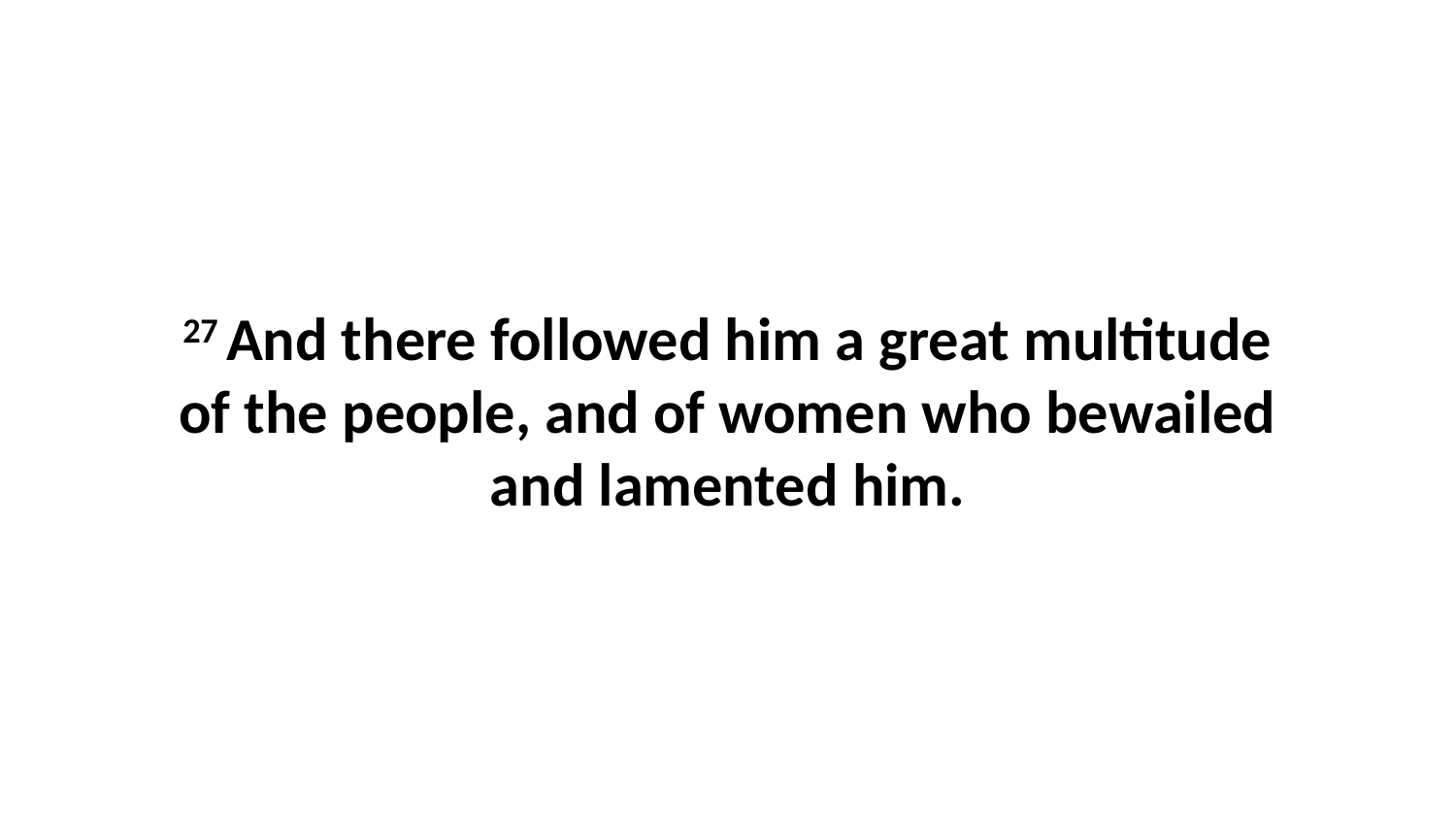

27 And there followed him a great multitude of the people, and of women who bewailed and lamented him.